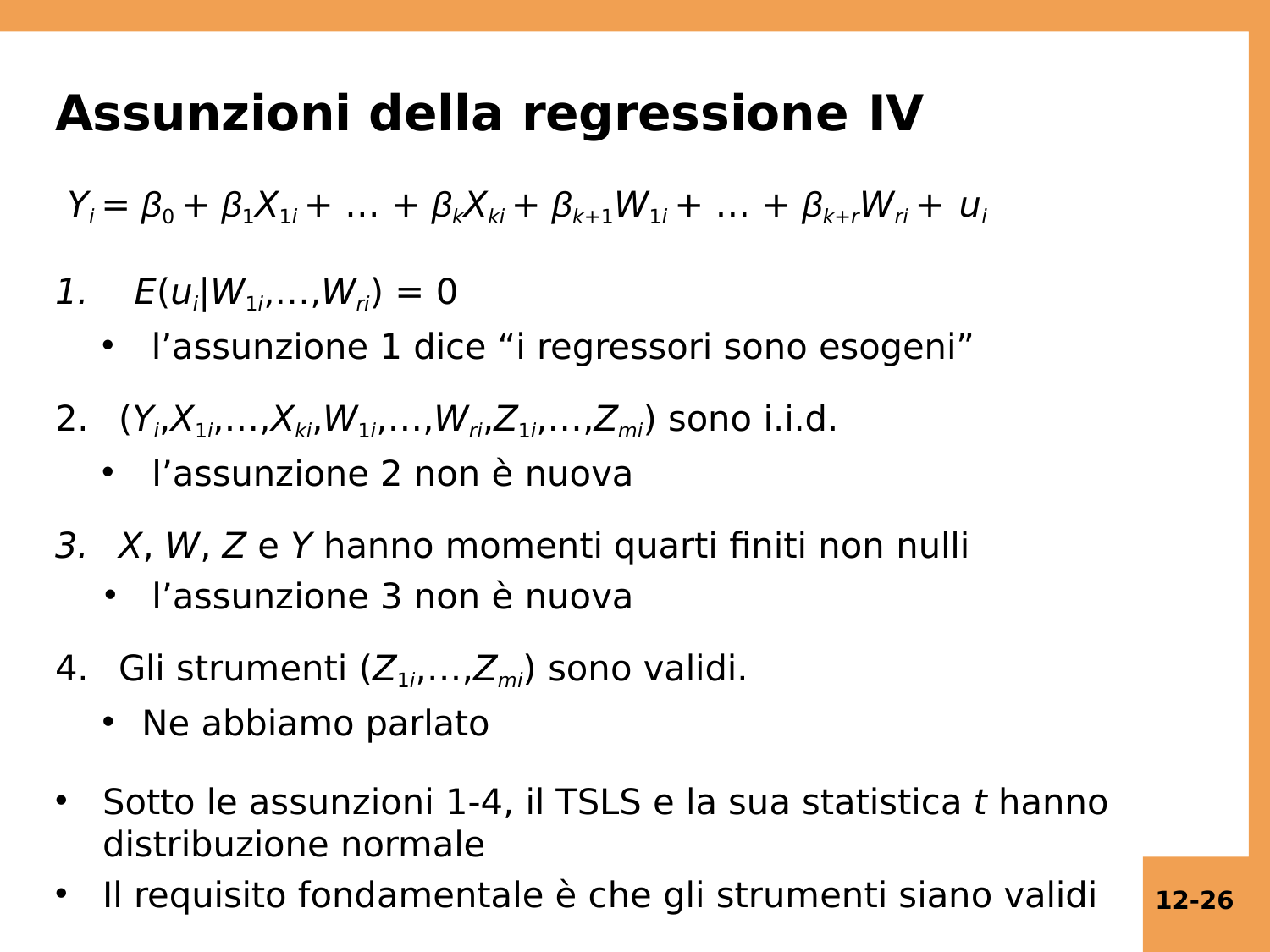

# Assunzioni della regressione IV
Yi = β0 + β1X1i + … + βkXki + βk+1W1i + … + βk+rWri + ui
1.	E(ui|W1i,…,Wri) = 0
l’assunzione 1 dice “i regressori sono esogeni”
(Yi,X1i,…,Xki,W1i,…,Wri,Z1i,…,Zmi) sono i.i.d.
l’assunzione 2 non è nuova
X, W, Z e Y hanno momenti quarti finiti non nulli
l’assunzione 3 non è nuova
Gli strumenti (Z1i,…,Zmi) sono validi.
Ne abbiamo parlato
Sotto le assunzioni 1-4, il TSLS e la sua statistica t hanno
distribuzione normale
Il requisito fondamentale è che gli strumenti siano validi
12-26